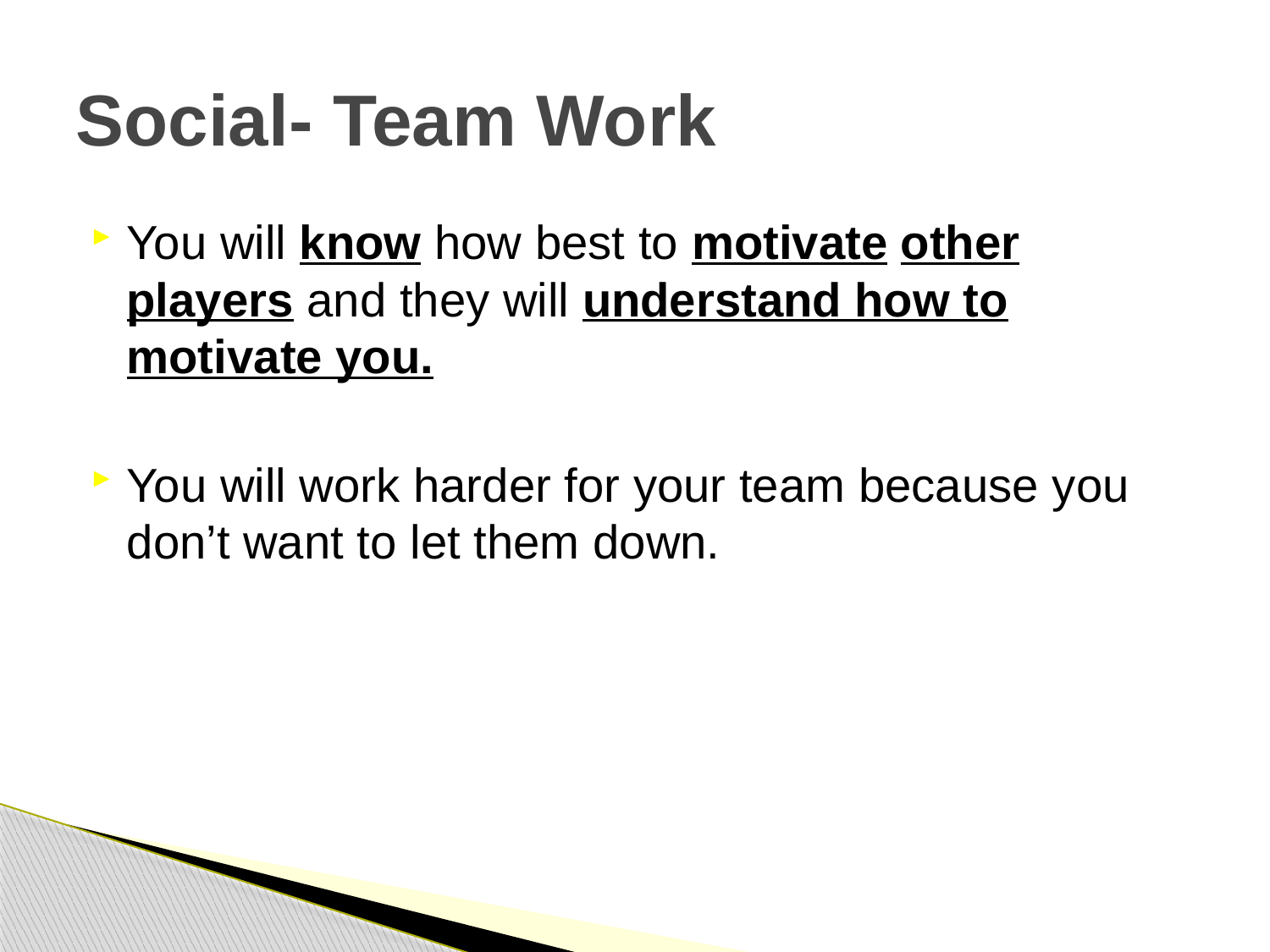

# Social- Team Work
You will know how best to motivate other players and they will understand how to motivate you.

You will work harder for your team because you don’t want to let them down.